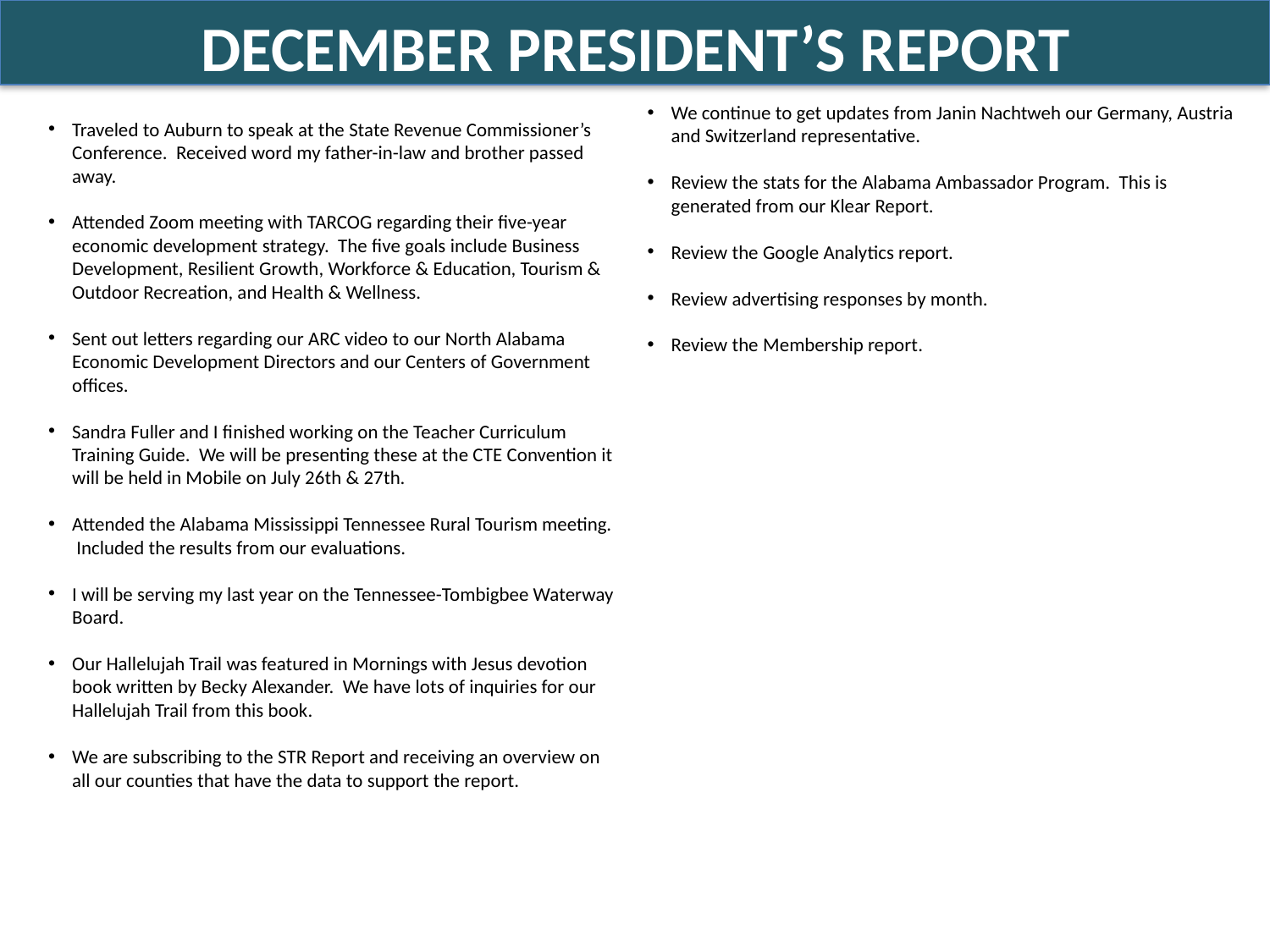

DECEMBER PRESIDENT’S REPORT
We continue to get updates from Janin Nachtweh our Germany, Austria and Switzerland representative.

Review the stats for the Alabama Ambassador Program.  This is generated from our Klear Report.

Review the Google Analytics report.

Review advertising responses by month.

Review the Membership report.

Traveled to Auburn to speak at the State Revenue Commissioner’s Conference.  Received word my father-in-law and brother passed away.

Attended Zoom meeting with TARCOG regarding their five-year economic development strategy.  The five goals include Business Development, Resilient Growth, Workforce & Education, Tourism & Outdoor Recreation, and Health & Wellness.

Sent out letters regarding our ARC video to our North Alabama Economic Development Directors and our Centers of Government offices.

Sandra Fuller and I finished working on the Teacher Curriculum Training Guide.  We will be presenting these at the CTE Convention it will be held in Mobile on July 26th & 27th.

Attended the Alabama Mississippi Tennessee Rural Tourism meeting.  Included the results from our evaluations.

I will be serving my last year on the Tennessee-Tombigbee Waterway Board.

Our Hallelujah Trail was featured in Mornings with Jesus devotion book written by Becky Alexander.  We have lots of inquiries for our Hallelujah Trail from this book.

We are subscribing to the STR Report and receiving an overview on all our counties that have the data to support the report.